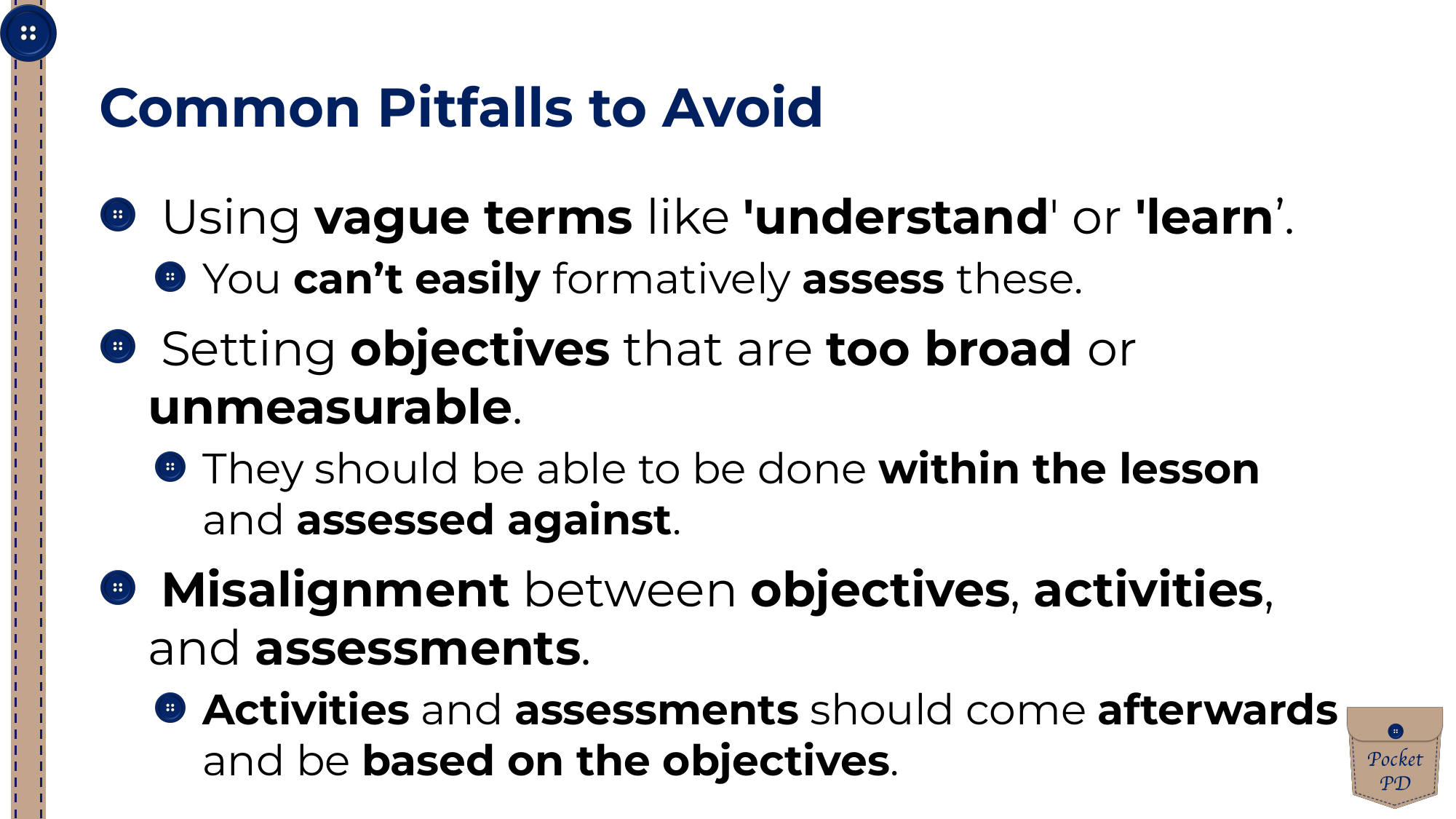

Common Pitfalls to Avoid
 Using vague terms like 'understand' or 'learn’.
You can’t easily formatively assess these.
 Setting objectives that are too broad or unmeasurable.
They should be able to be done within the lesson and assessed against.
 Misalignment between objectives, activities, and assessments.
Activities and assessments should come afterwards and be based on the objectives.